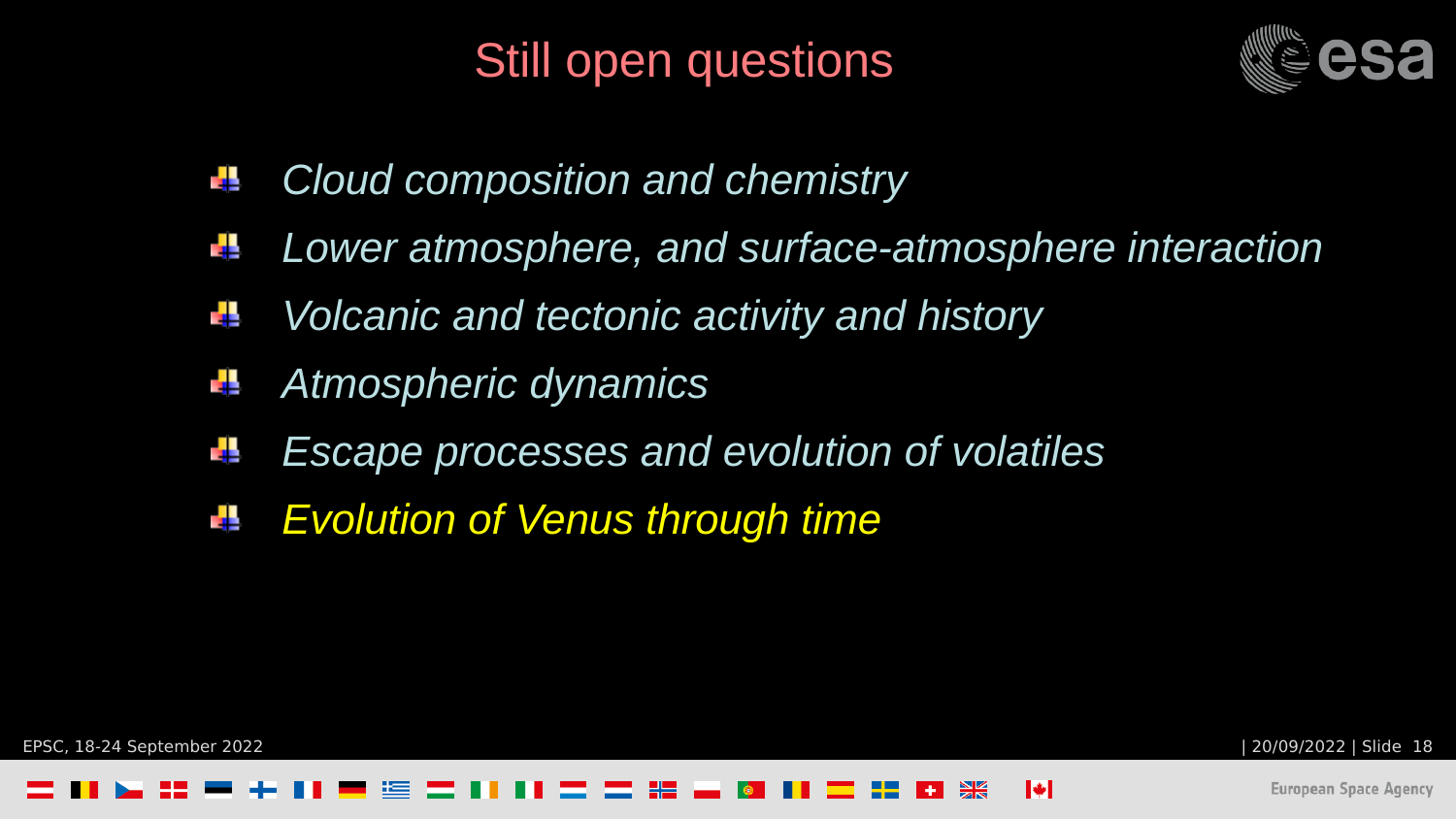

Still open questions
Cloud composition and chemistry
Lower atmosphere, and surface-atmosphere interaction
Volcanic and tectonic activity and history
Atmospheric dynamics
Escape processes and evolution of volatiles
Evolution of Venus through time